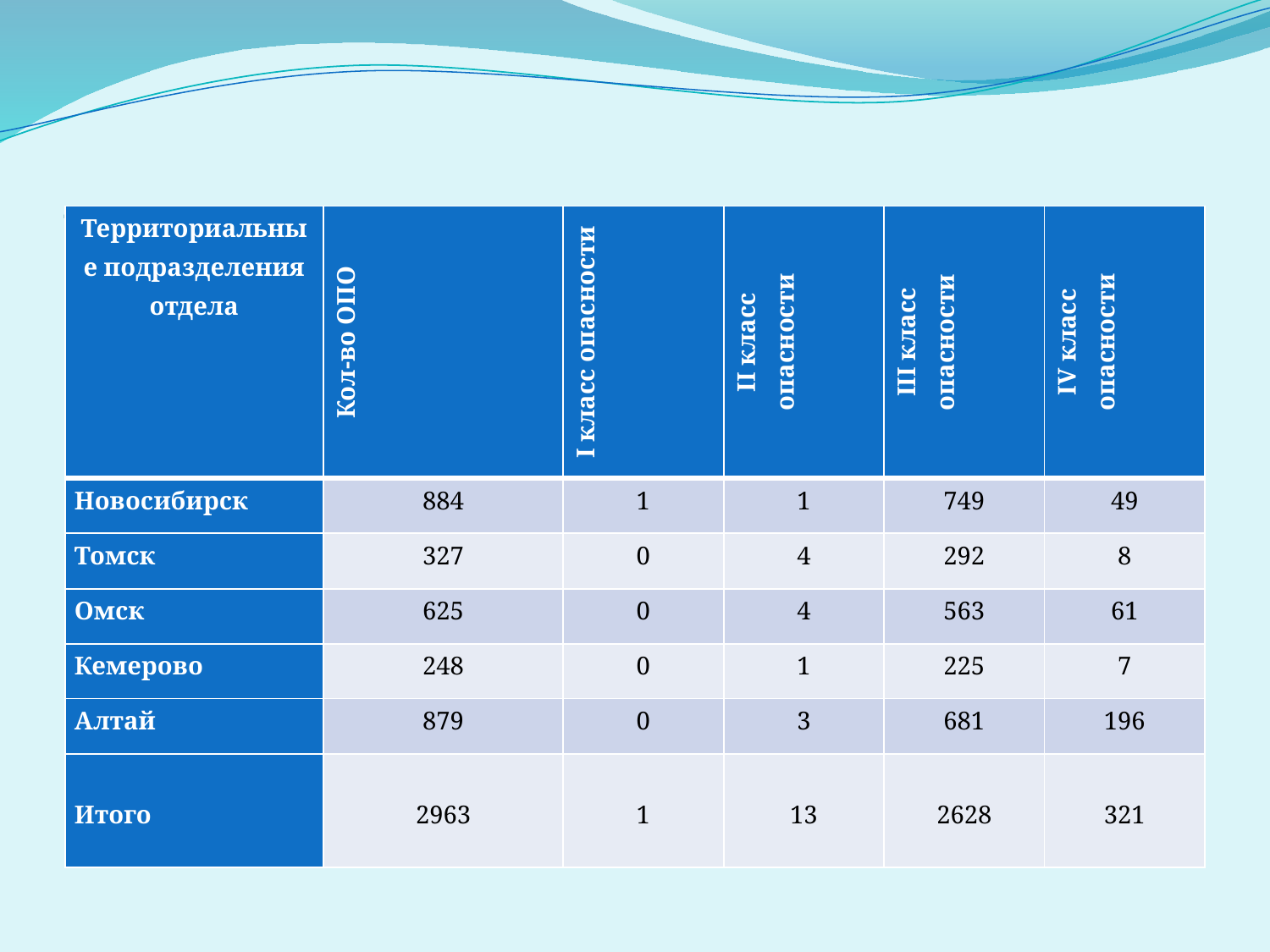

# Территориальное распределение ОПО
| Территориальные подразделения отдела | Кол-во ОПО | I класс опасности | II класс опасности | III класс опасности | IV класс опасности |
| --- | --- | --- | --- | --- | --- |
| Новосибирск | 884 | 1 | 1 | 749 | 49 |
| Томск | 327 | 0 | 4 | 292 | 8 |
| Омск | 625 | 0 | 4 | 563 | 61 |
| Кемерово | 248 | 0 | 1 | 225 | 7 |
| Алтай | 879 | 0 | 3 | 681 | 196 |
| Итого | 2963 | 1 | 13 | 2628 | 321 |